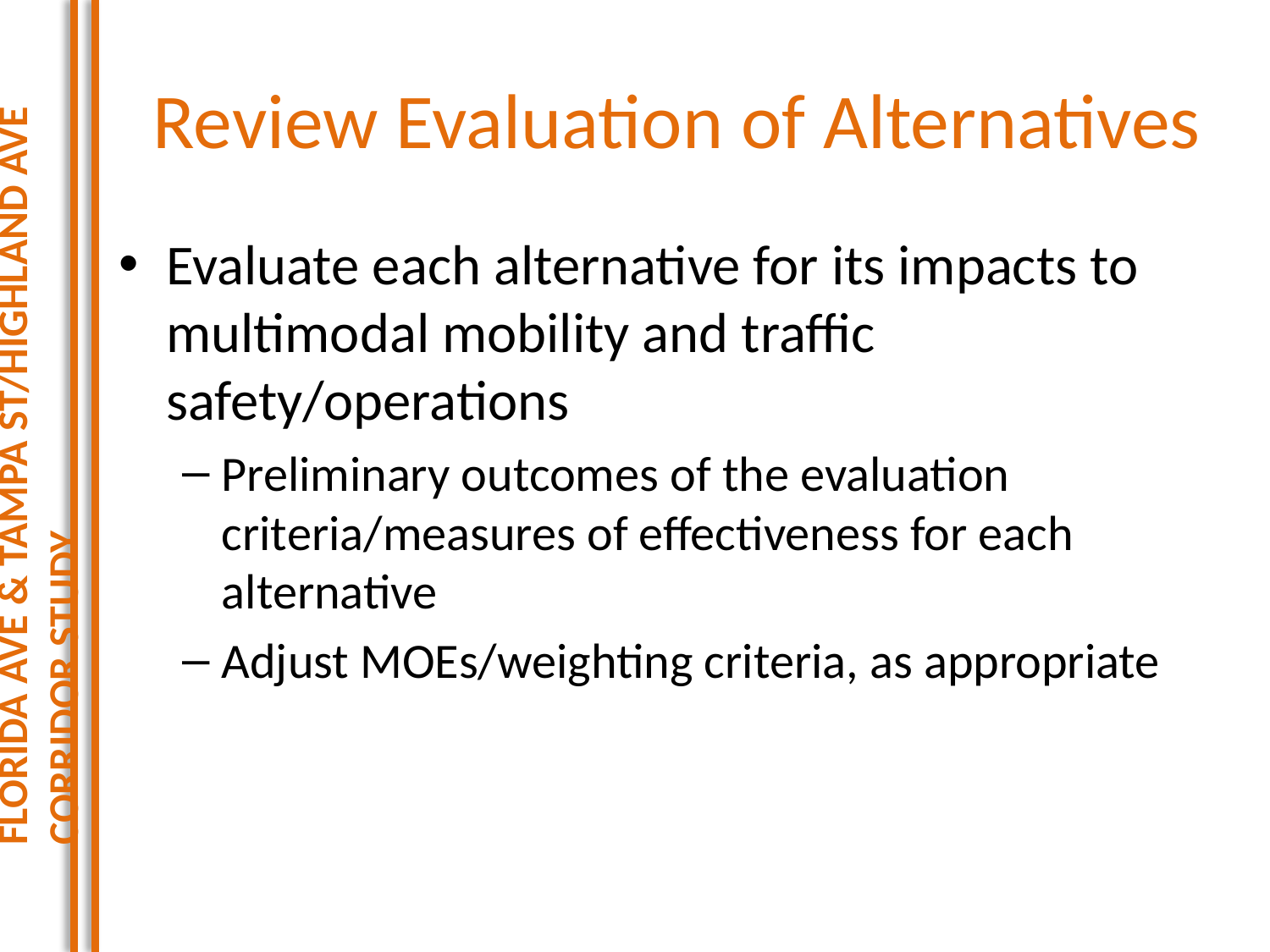

Florida Ave & Tampa St/Highland Ave Corridor Study
# Review Evaluation of Alternatives
Evaluate each alternative for its impacts to multimodal mobility and traffic safety/operations
Preliminary outcomes of the evaluation criteria/measures of effectiveness for each alternative
Adjust MOEs/weighting criteria, as appropriate